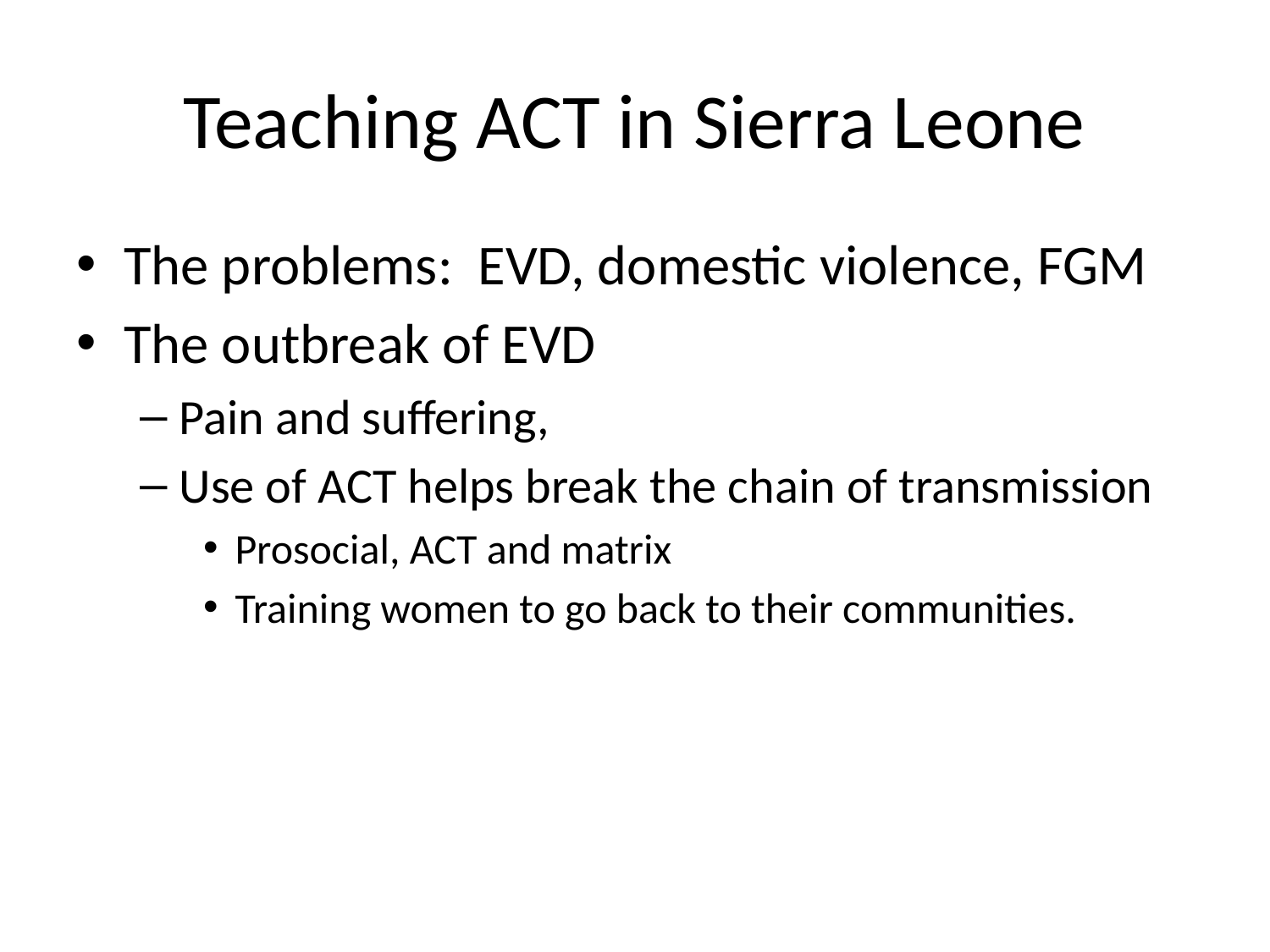

# Teaching ACT in Sierra Leone
The problems:  EVD, domestic violence, FGM
The outbreak of EVD
Pain and suffering,
Use of ACT helps break the chain of transmission
Prosocial, ACT and matrix
Training women to go back to their communities.